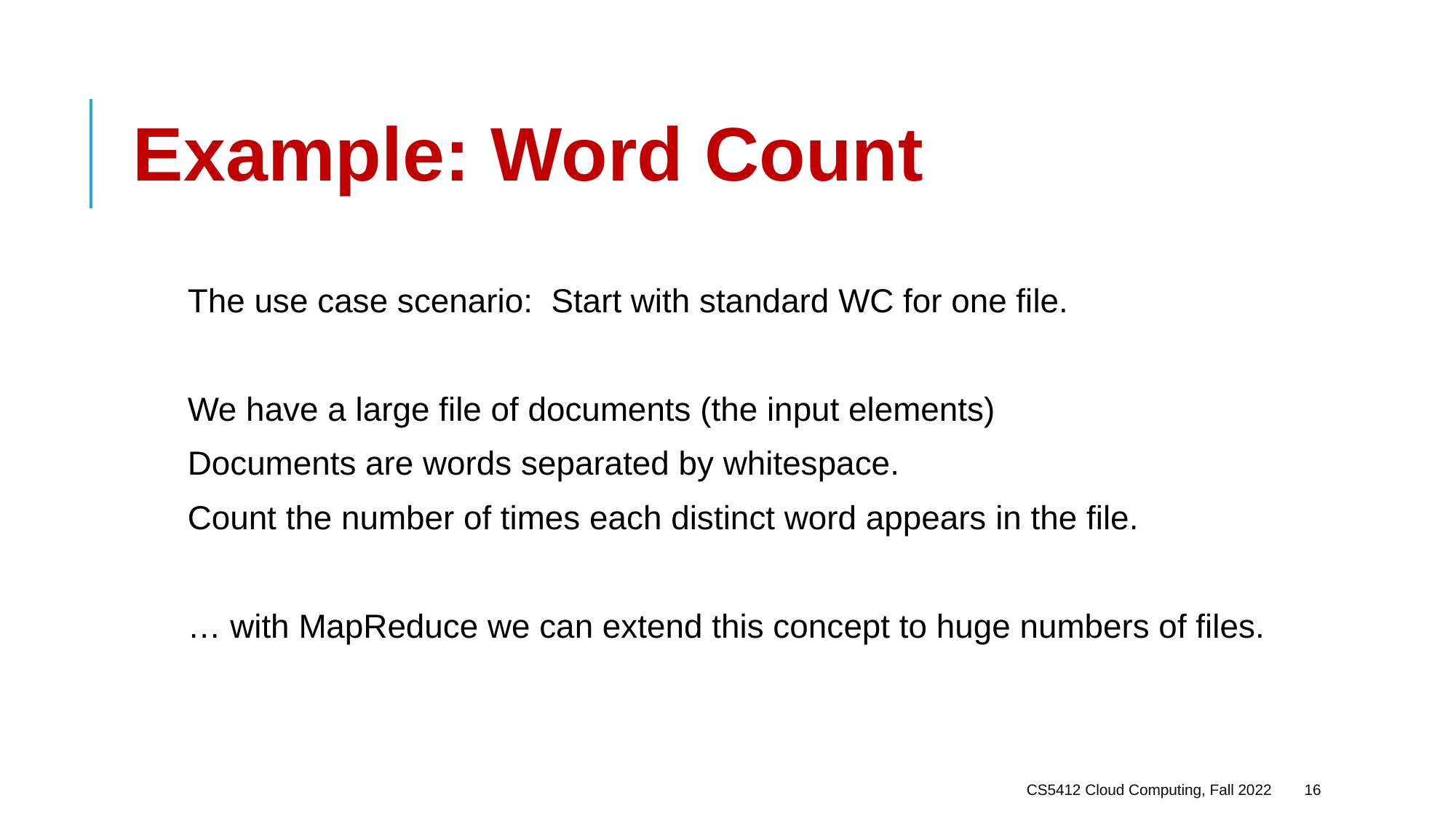

# Example: Word Count
The use case scenario:  Start with standard WC for one file.

We have a large file of documents (the input elements)
Documents are words separated by whitespace.
Count the number of times each distinct word appears in the file.

… with MapReduce we can extend this concept to huge numbers of files.

CS5412 Cloud Computing, Fall 2022
16